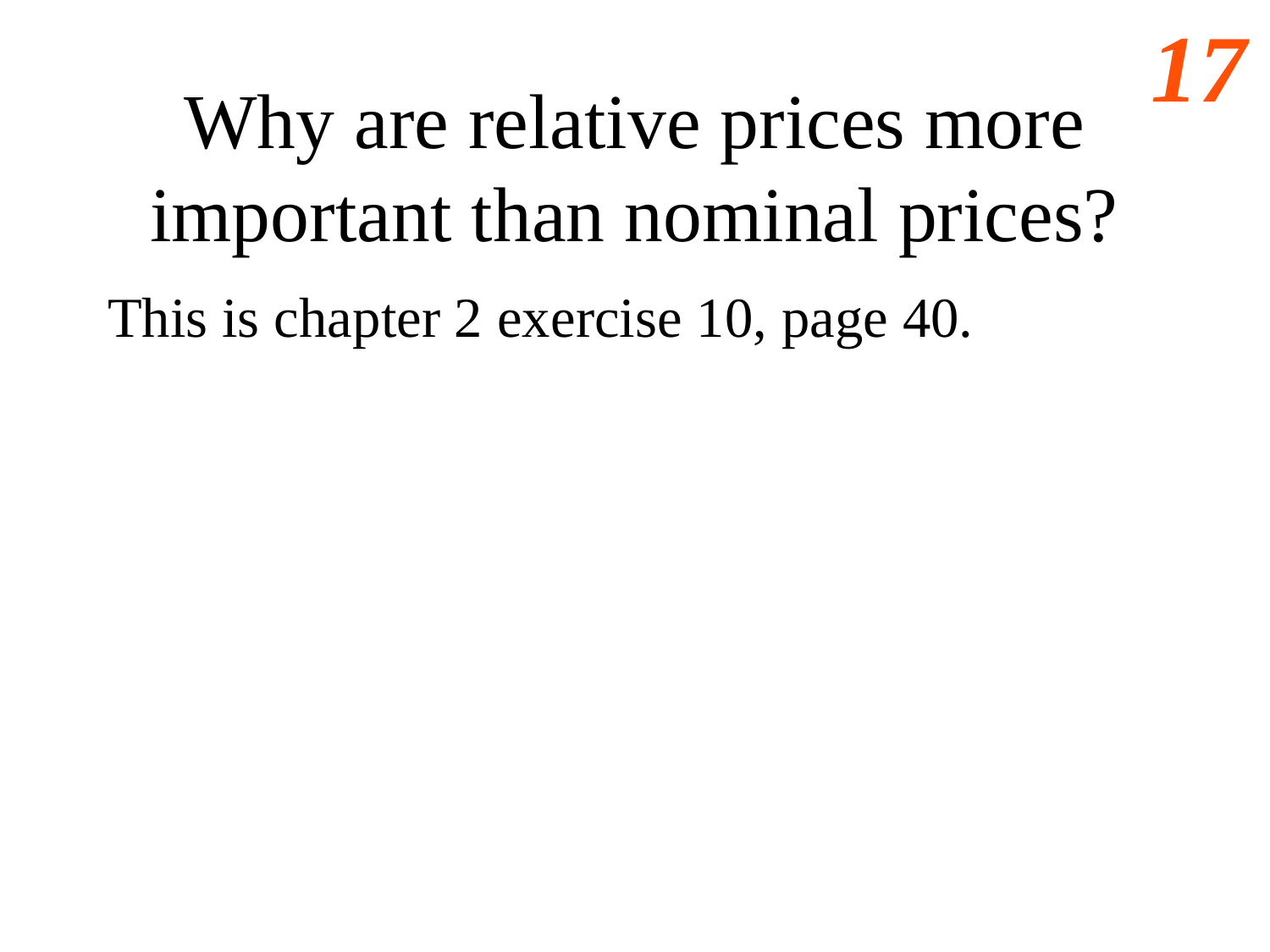

# Why are relative prices more important than nominal prices?
This is chapter 2 exercise 10, page 40.